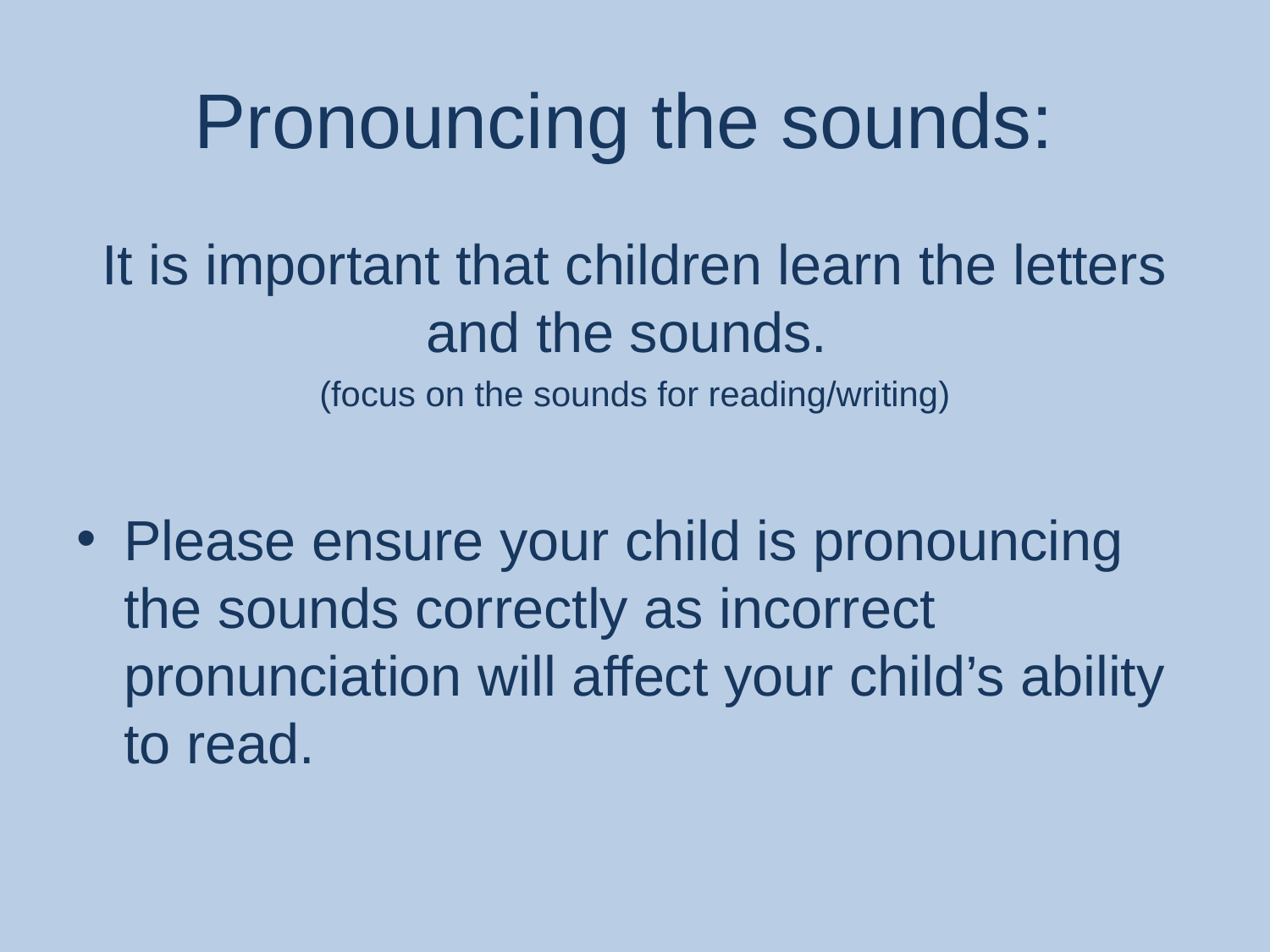

# Pronouncing the sounds:
It is important that children learn the letters and the sounds.
(focus on the sounds for reading/writing)

Please ensure your child is pronouncing the sounds correctly as incorrect pronunciation will affect your child’s ability to read.